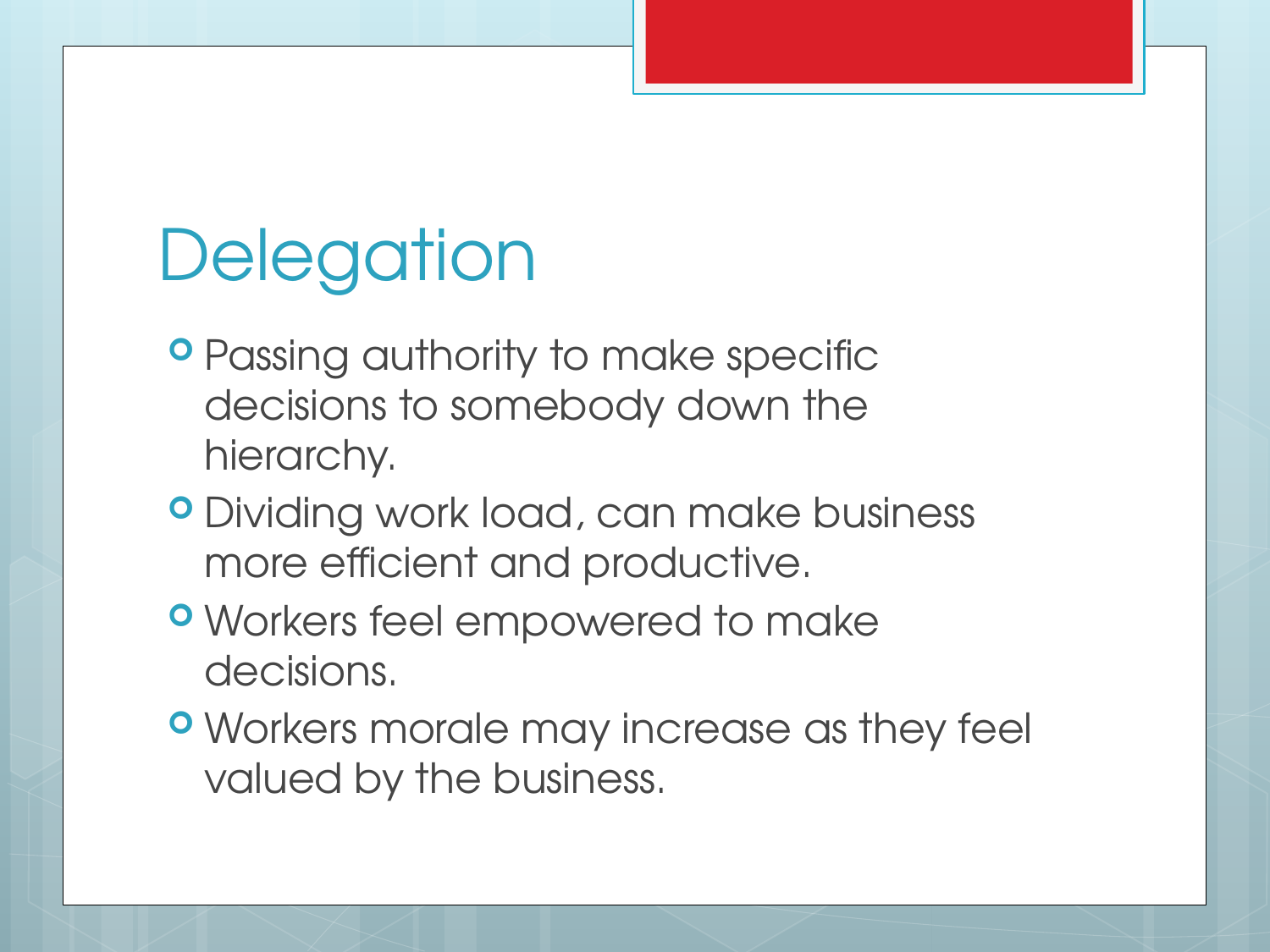

# Delegation
Passing authority to make specific decisions to somebody down the hierarchy.
Dividing work load, can make business more efficient and productive.
Workers feel empowered to make decisions.
Workers morale may increase as they feel valued by the business.